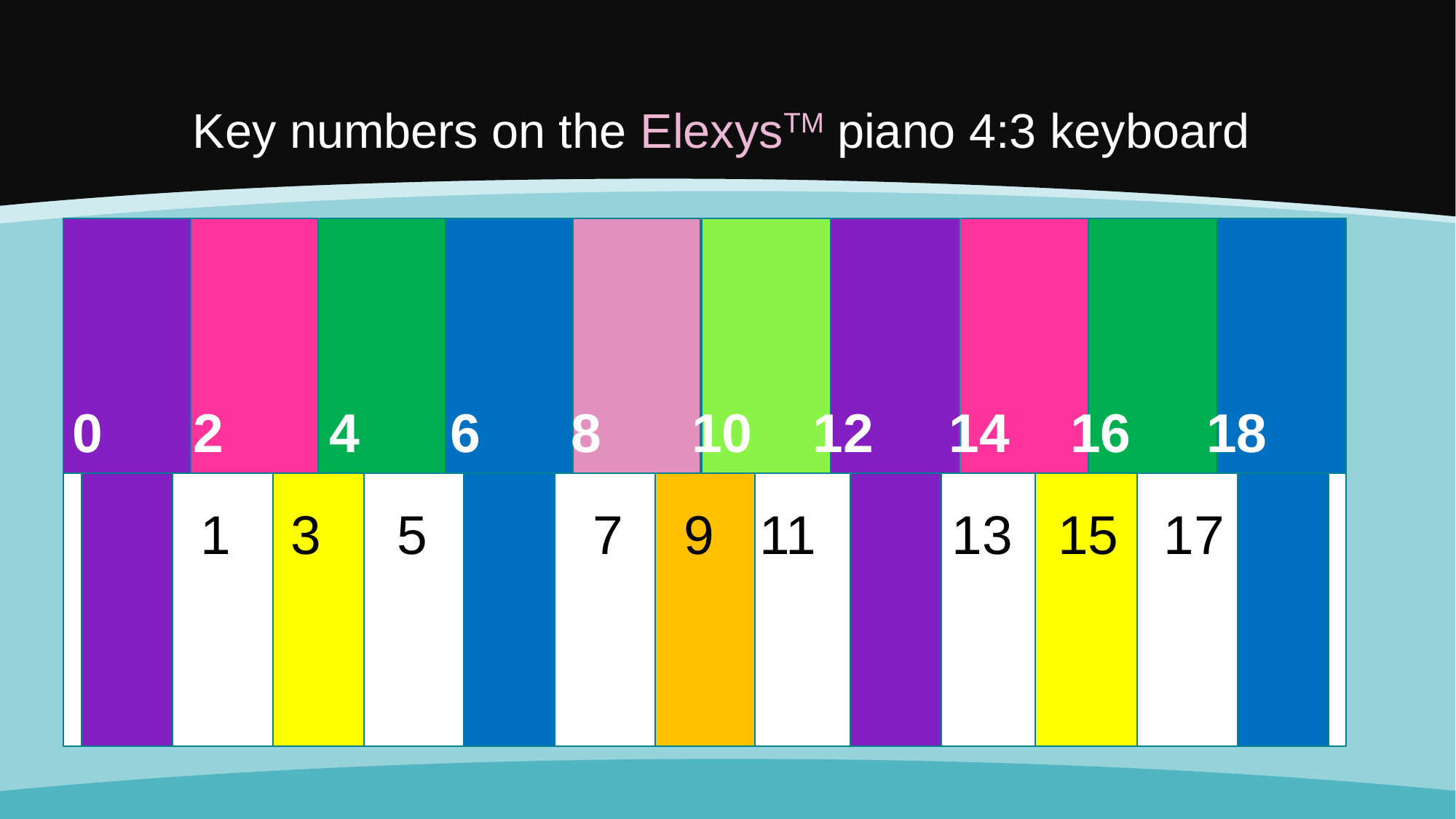

# Key numbers on the ElexysTM piano 4:3 keyboard

       0      2       4      6      8      10    12     14    16     18

            1    3     5           7    9   11         13   15   17